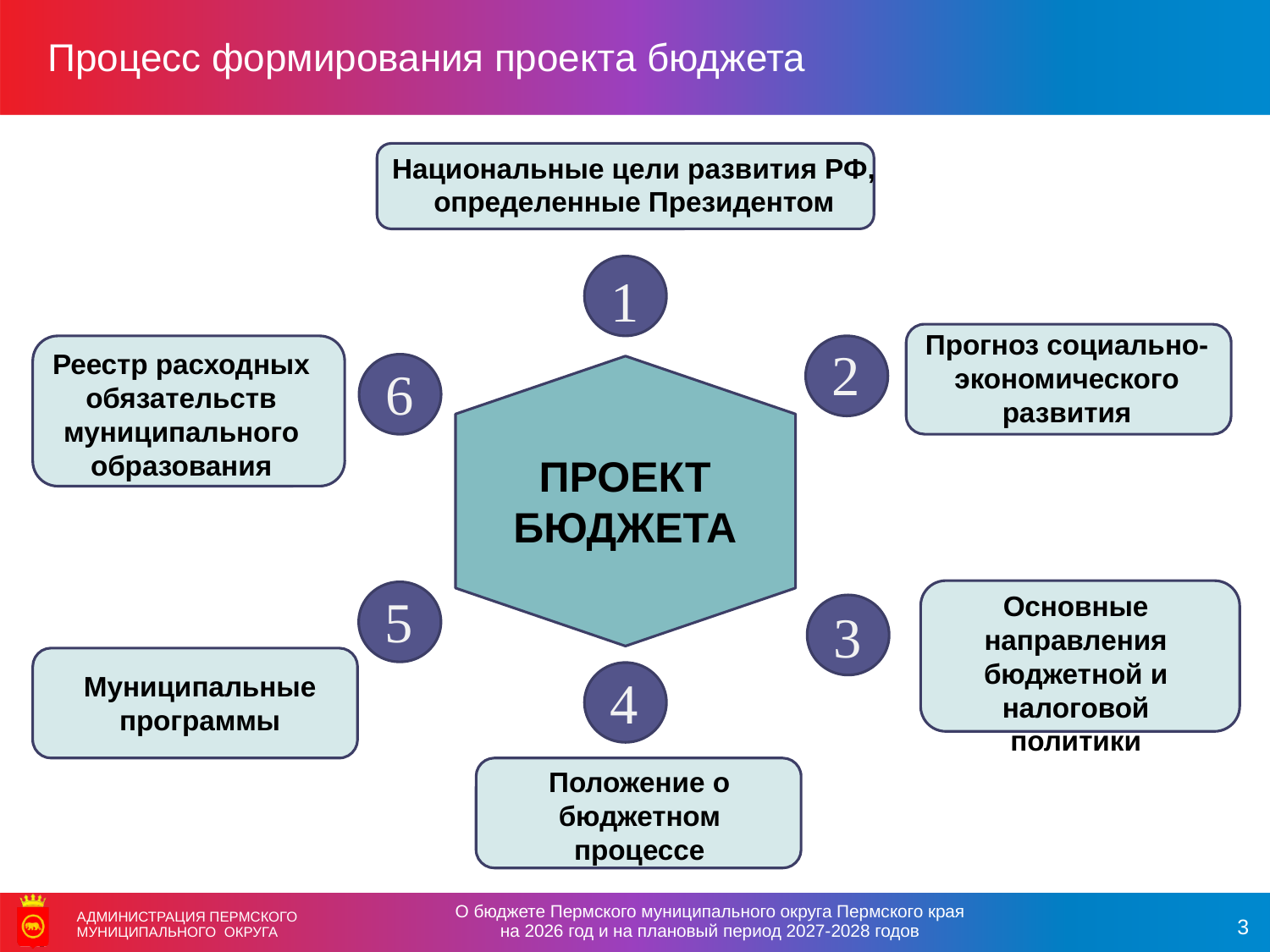

Процесс формирования проекта бюджета

Национальные цели развития РФ, определенные Президентом

1
Прогноз социально-экономического развития

2

Реестр расходных обязательств муниципального образования
6

ПРОЕКТ БЮДЖЕТА
5

Основные направления бюджетной и налоговой политики
3

4
Муниципальные программы

Положение о бюджетном процессе
О бюджете Пермского муниципального округа Пермского края
на 2026 год и на плановый период 2027-2028 годов
АДМИНИСТРАЦИЯ ПЕРМСКОГО МУНИЦИПАЛЬНОГО  ОКРУГА